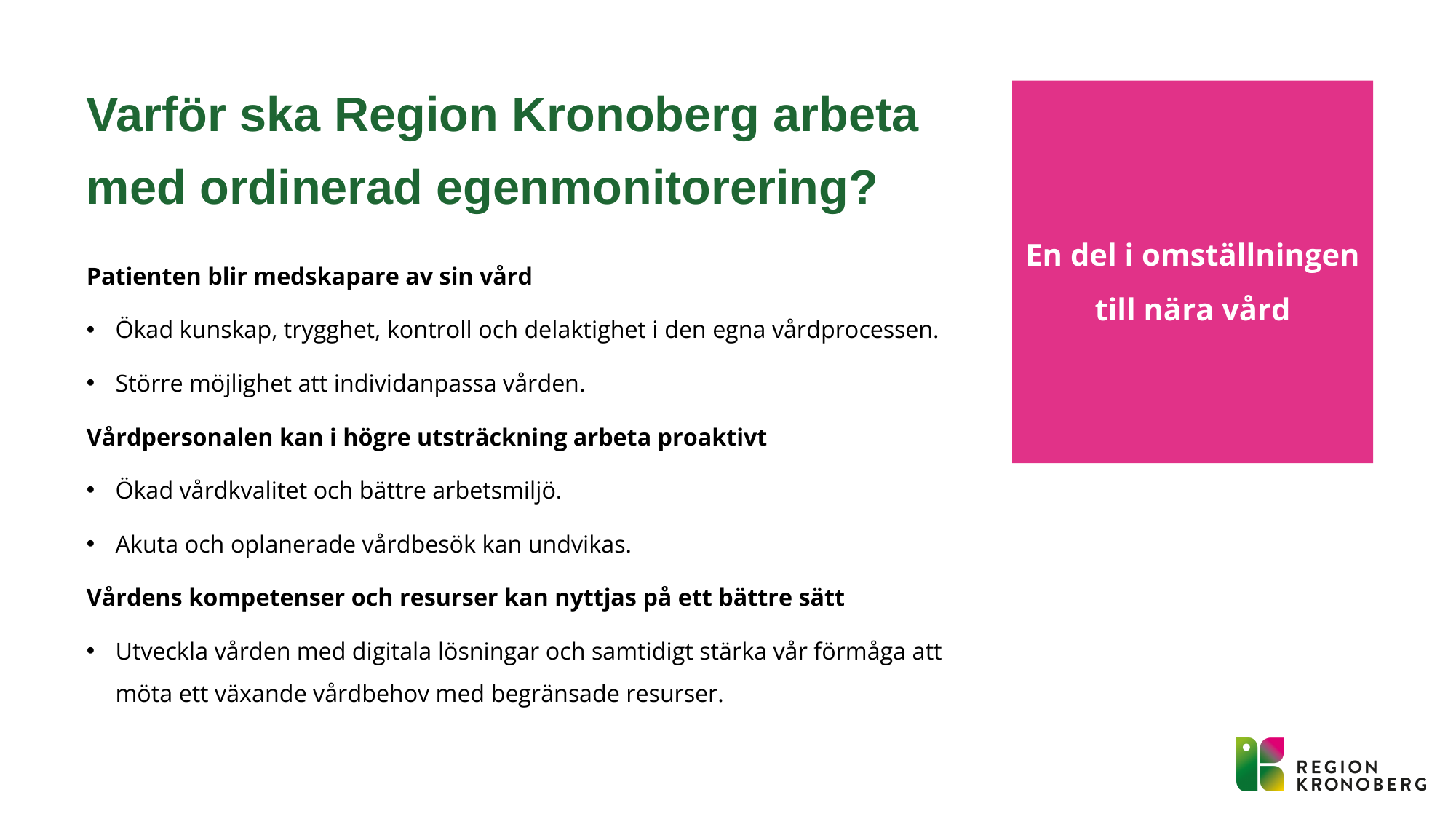

# Varför ska Region Kronoberg arbeta med ordinerad egenmonitorering?
En del i omställningen till nära vård
Patienten blir medskapare av sin vård
Ökad kunskap, trygghet, kontroll och delaktighet i den egna vårdprocessen.
Större möjlighet att individanpassa vården.
Vårdpersonalen kan i högre utsträckning arbeta proaktivt
Ökad vårdkvalitet och bättre arbetsmiljö.
Akuta och oplanerade vårdbesök kan undvikas.
Vårdens kompetenser och resurser kan nyttjas på ett bättre sätt
Utveckla vården med digitala lösningar och samtidigt stärka vår förmåga att möta ett växande vårdbehov med begränsade resurser.